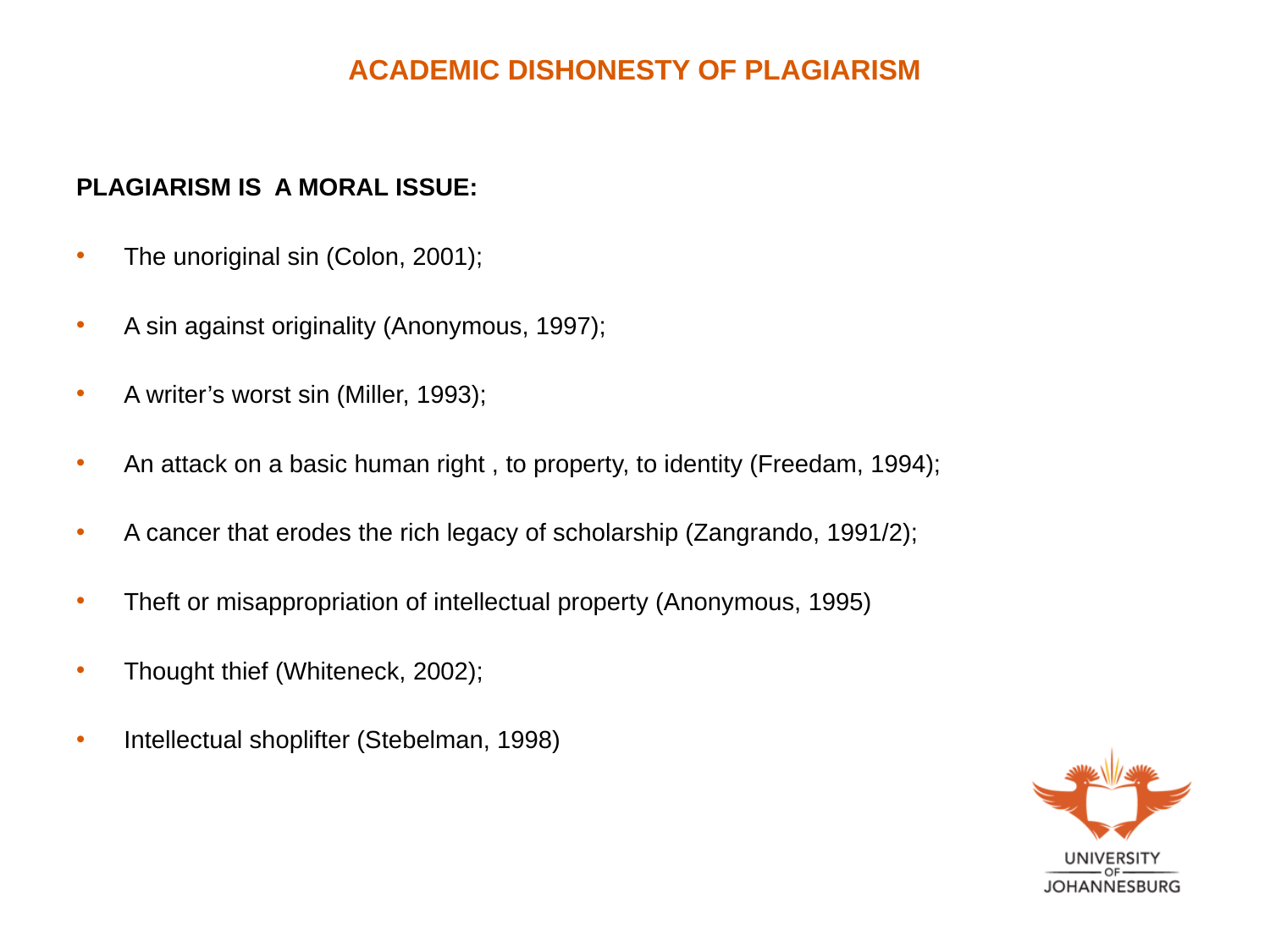

# ACADEMIC DISHONESTY OF PLAGIARISM
PLAGIARISM IS  A MORAL ISSUE:

The unoriginal sin (Colon, 2001);

A sin against originality (Anonymous, 1997);

A writer’s worst sin (Miller, 1993);

An attack on a basic human right , to property, to identity (Freedam, 1994);

A cancer that erodes the rich legacy of scholarship (Zangrando, 1991/2);

Theft or misappropriation of intellectual property (Anonymous, 1995)

Thought thief (Whiteneck, 2002);

Intellectual shoplifter (Stebelman, 1998)